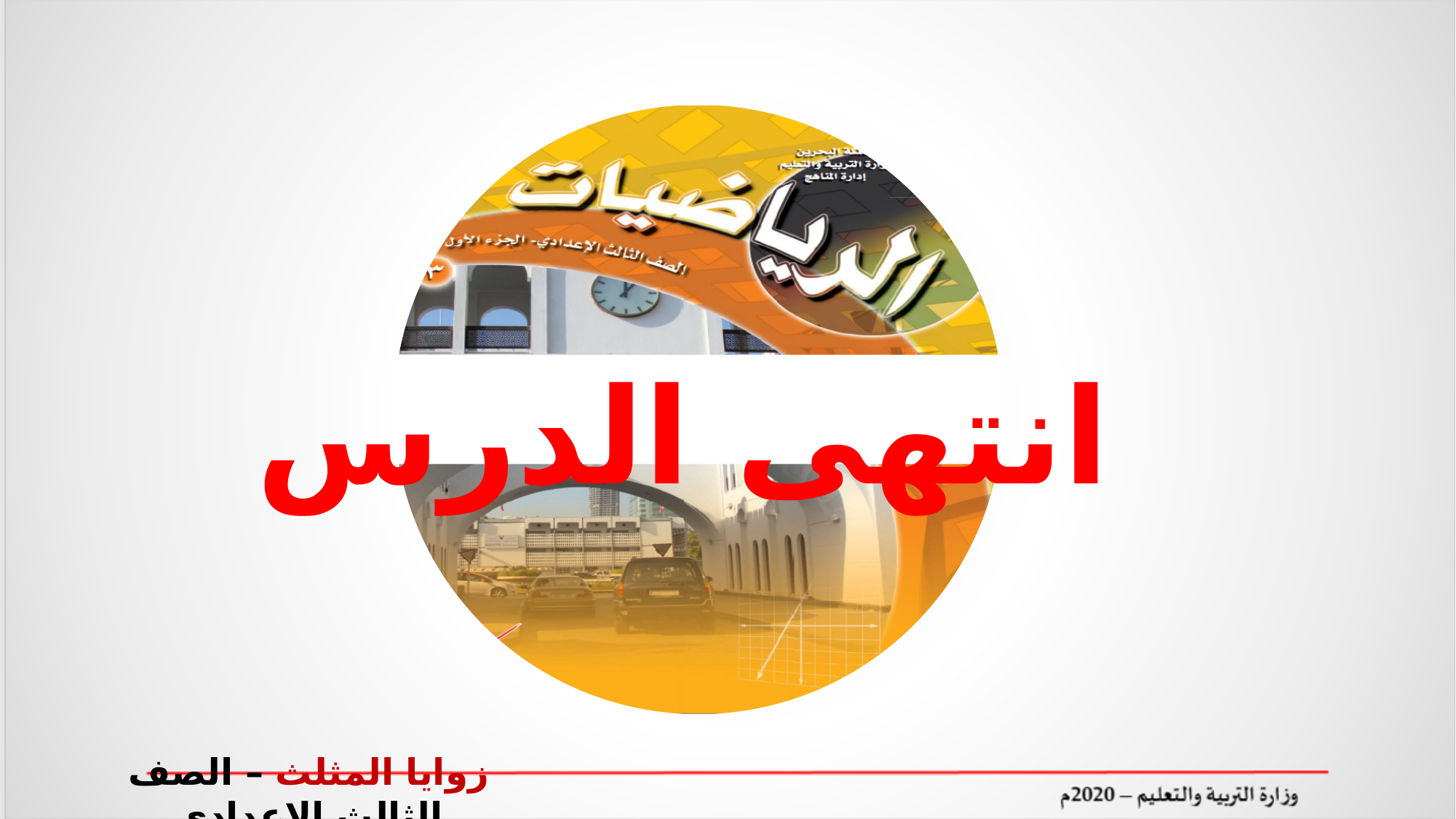

انتهى الدرس

زوايا المثلث – الصف الثالث الإعدادي